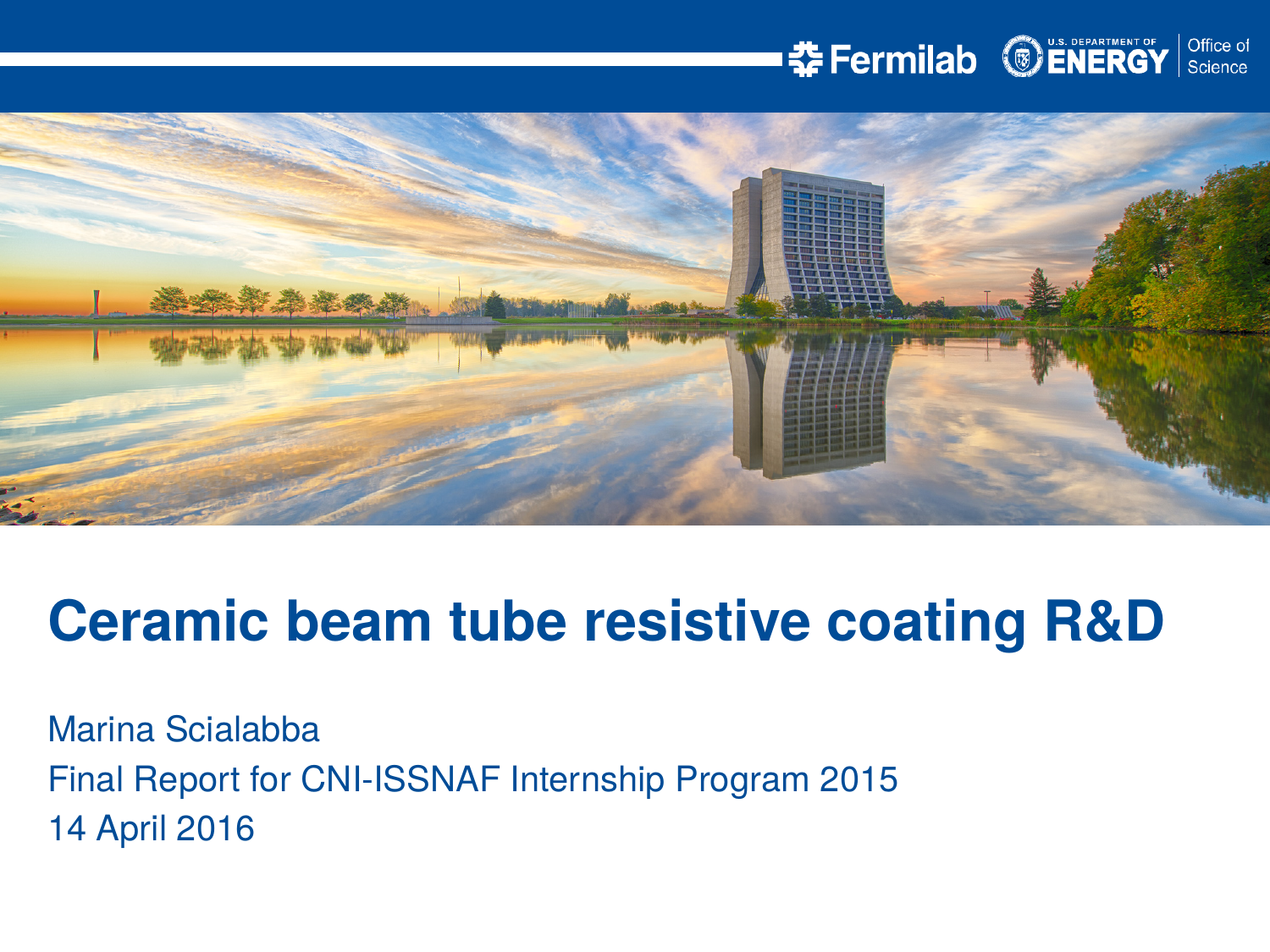

Ceramic beam tube resistive coating R&D
Marina Scialabba
Final Report for CNI-ISSNAF Internship Program 2015
14 April 2016